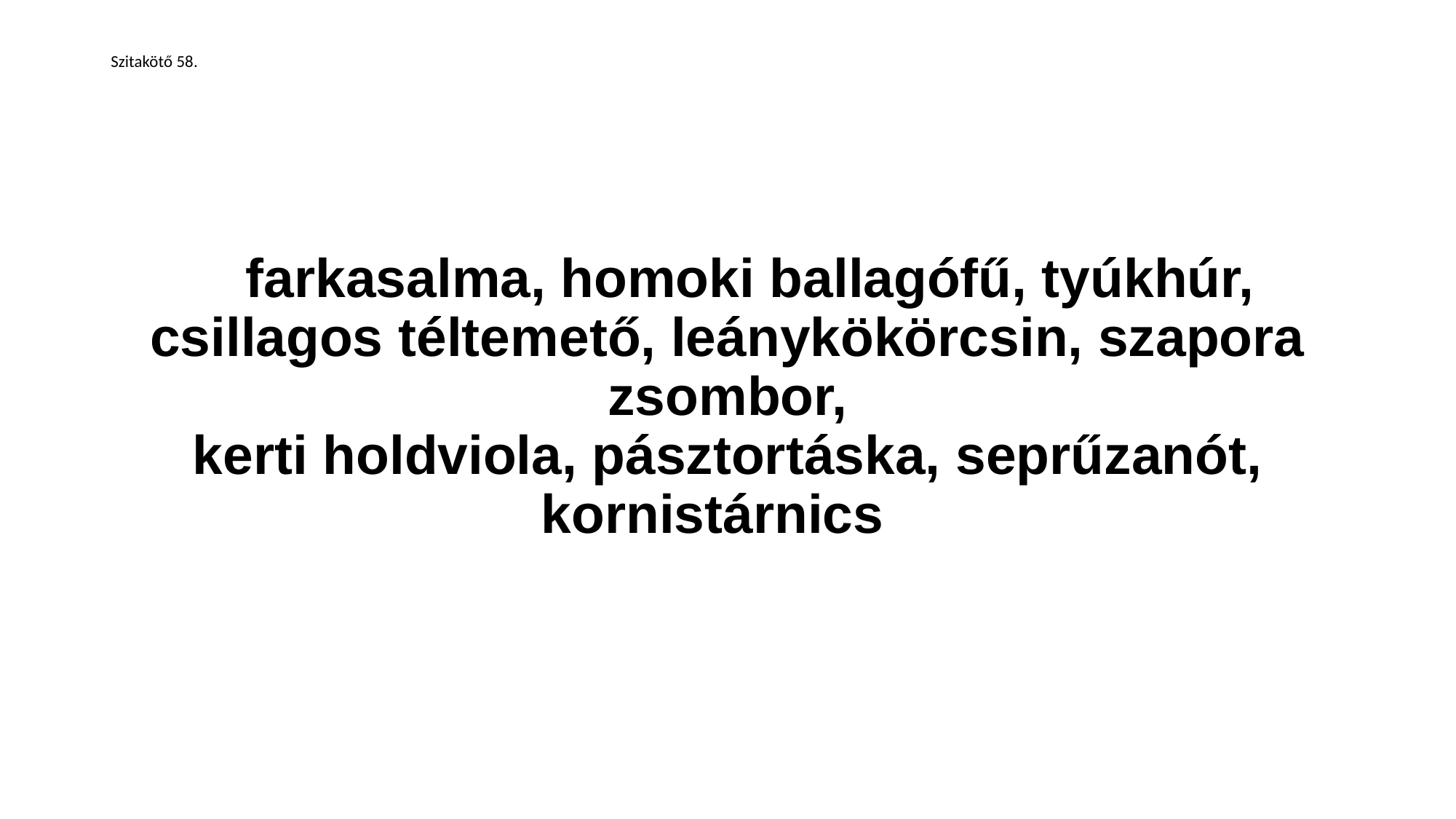

# Szitakötő 58.

    farkasalma, homoki ballagófű, tyúkhúr,
csillagos téltemető, leánykökörcsin, szapora zsombor,
kerti holdviola, pásztortáska, seprűzanót, kornistárnics